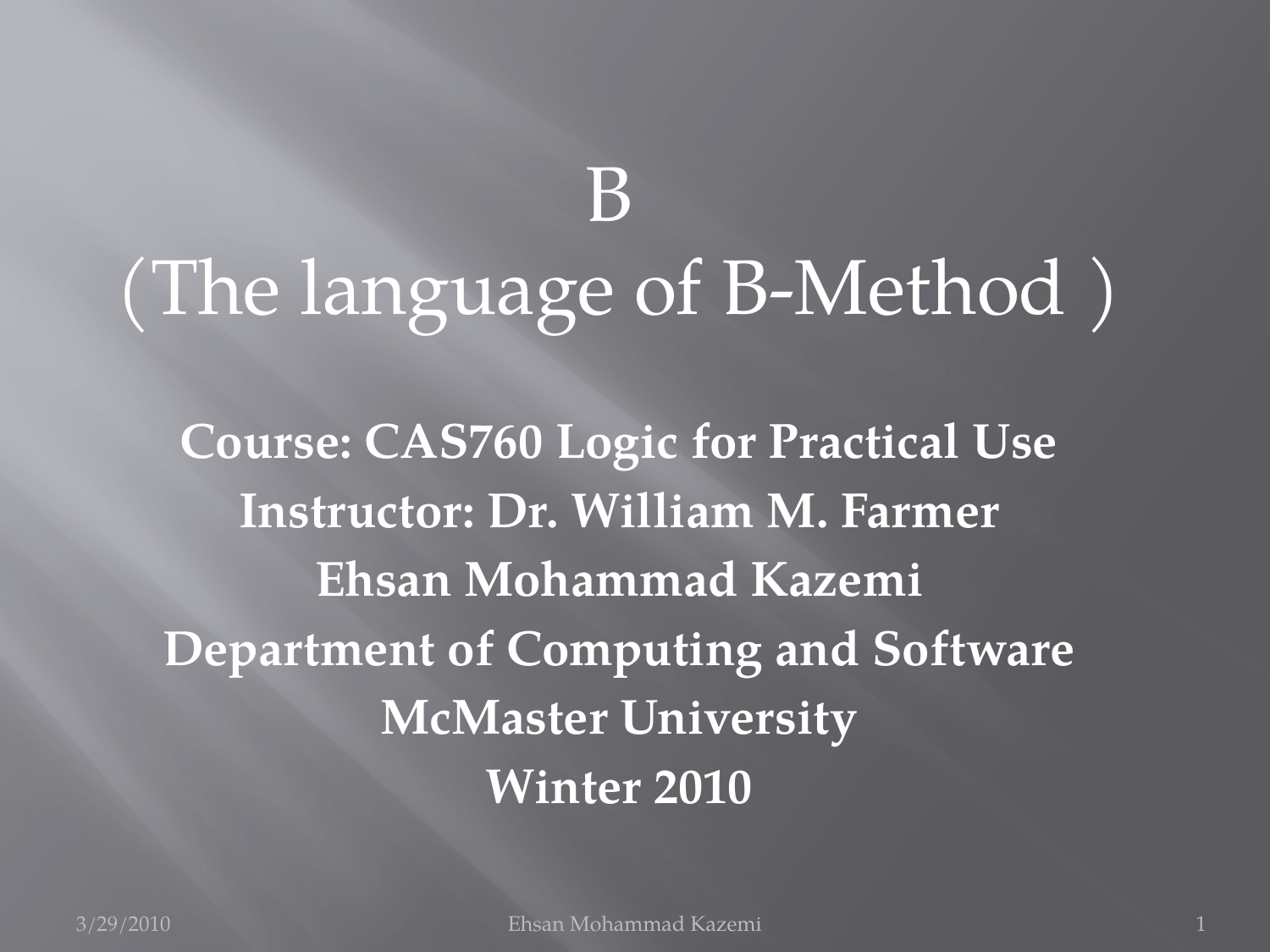

B
(The language of B-Method )

Course: CAS760 Logic for Practical Use
Instructor: Dr. William M. Farmer
Ehsan Mohammad Kazemi
Department of Computing and Software
McMaster University
Winter 2010
#
3/29/2010
Ehsan Mohammad Kazemi
1